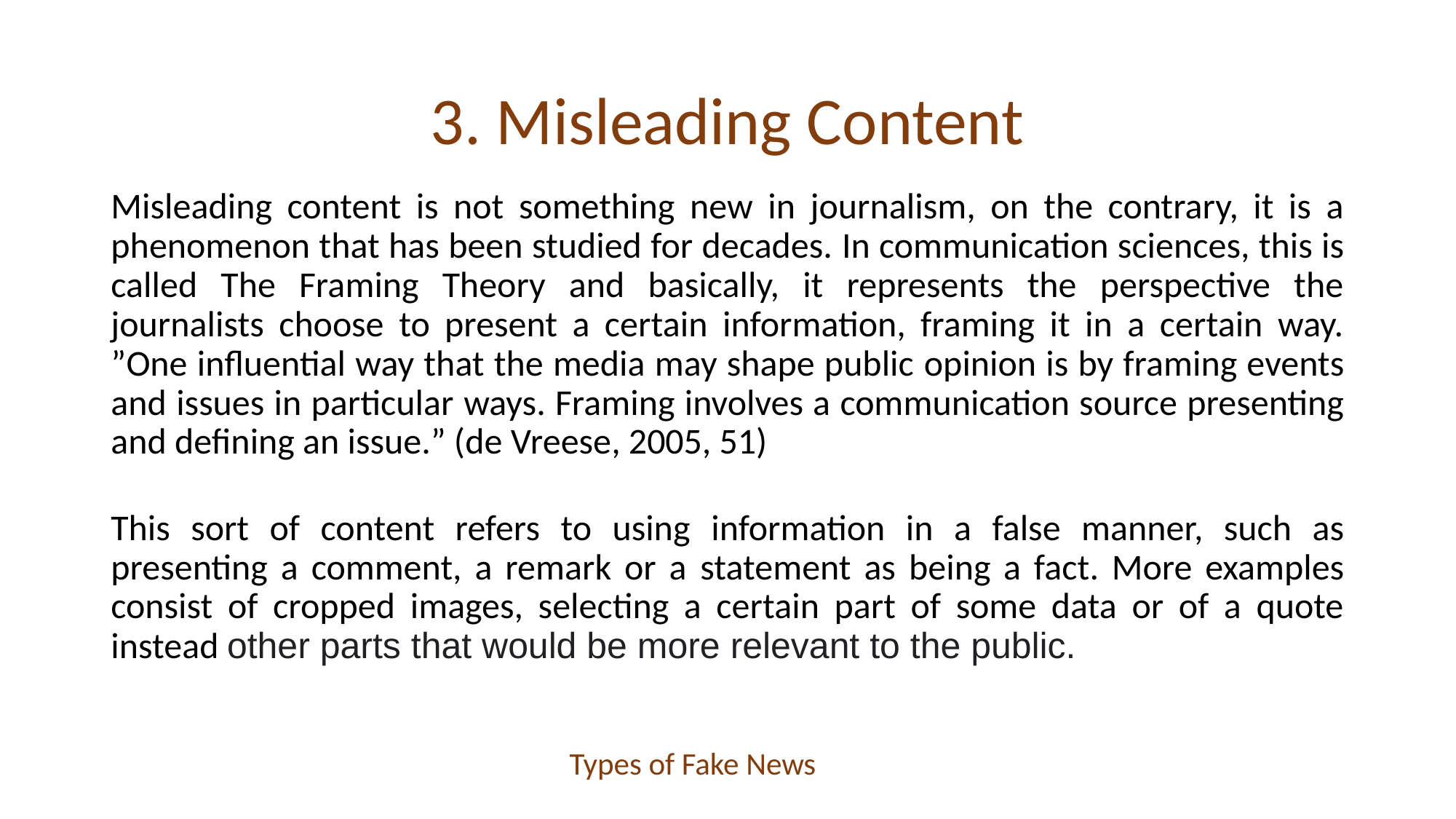

# 3. Misleading Content
Misleading content is not something new in journalism, on the contrary, it is a phenomenon that has been studied for decades. In communication sciences, this is called The Framing Theory and basically, it represents the perspective the journalists choose to present a certain information, framing it in a certain way. ”One influential way that the media may shape public opinion is by framing events and issues in particular ways. Framing involves a communication source presenting and defining an issue.” (de Vreese, 2005, 51)

This sort of content refers to using information in a false manner, such as presenting a comment, a remark or a statement as being a fact. More examples consist of cropped images, selecting a certain part of some data or of a quote instead other parts that would be more relevant to the public.
Types of Fake News